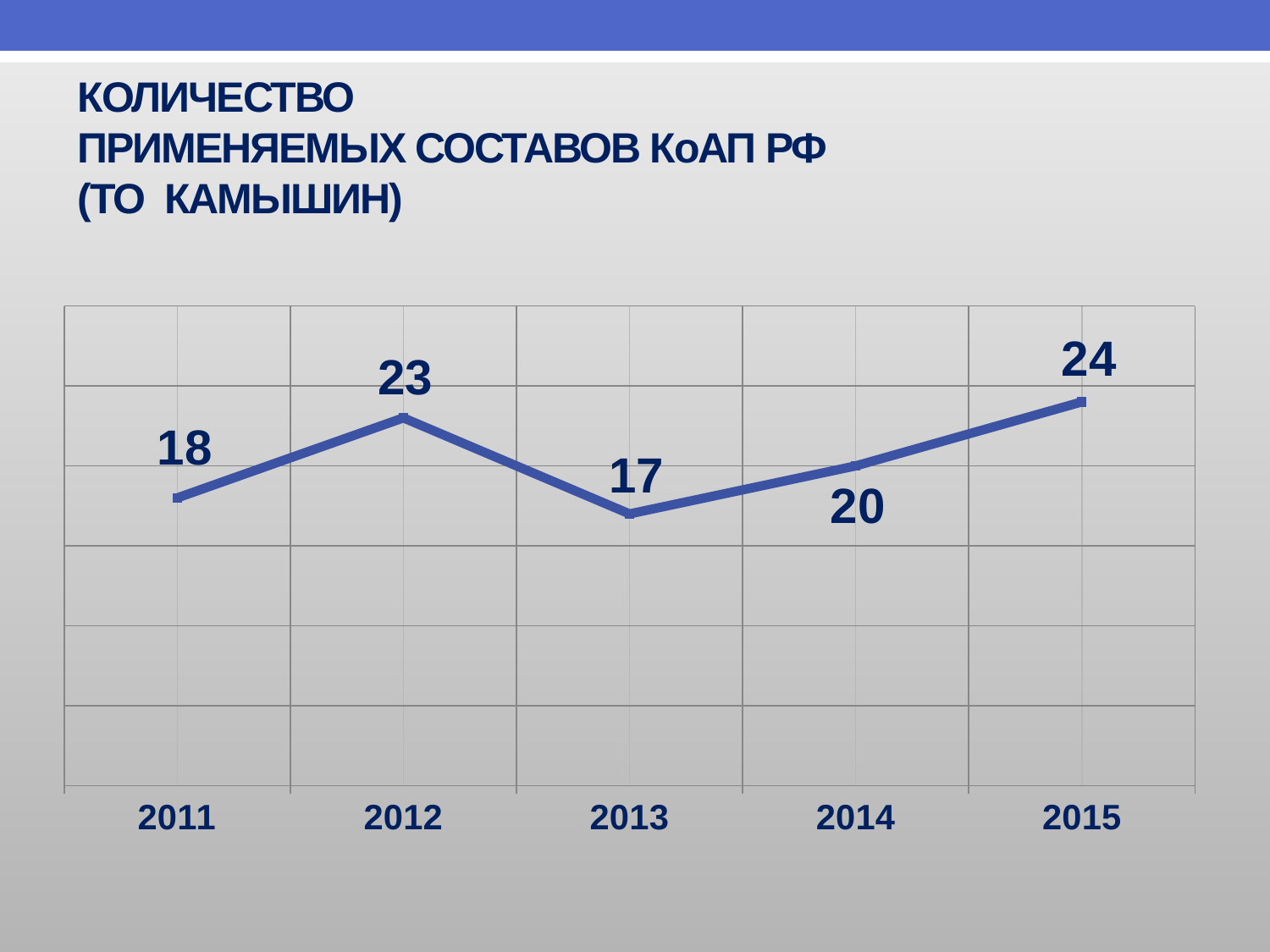

# КОЛИЧЕСТВО ПРИМЕНЯЕМЫХ СОСТАВОВ КоАП РФ (ТО  КАМЫШИН)

[unsupported chart]